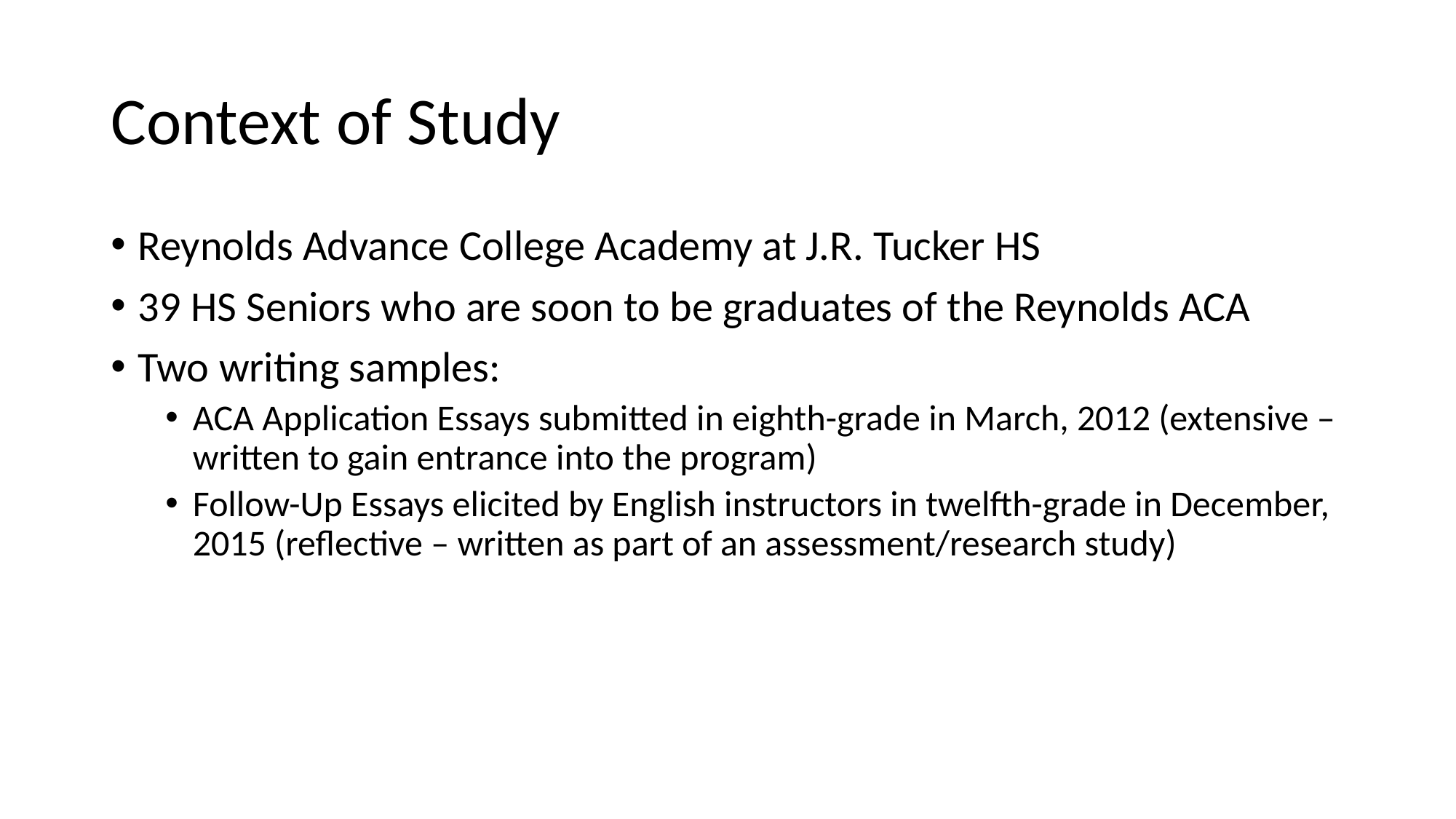

# Context of Study
Reynolds Advance College Academy at J.R. Tucker HS
39 HS Seniors who are soon to be graduates of the Reynolds ACA
Two writing samples:
ACA Application Essays submitted in eighth-grade in March, 2012 (extensive – written to gain entrance into the program)
Follow-Up Essays elicited by English instructors in twelfth-grade in December, 2015 (reflective – written as part of an assessment/research study)